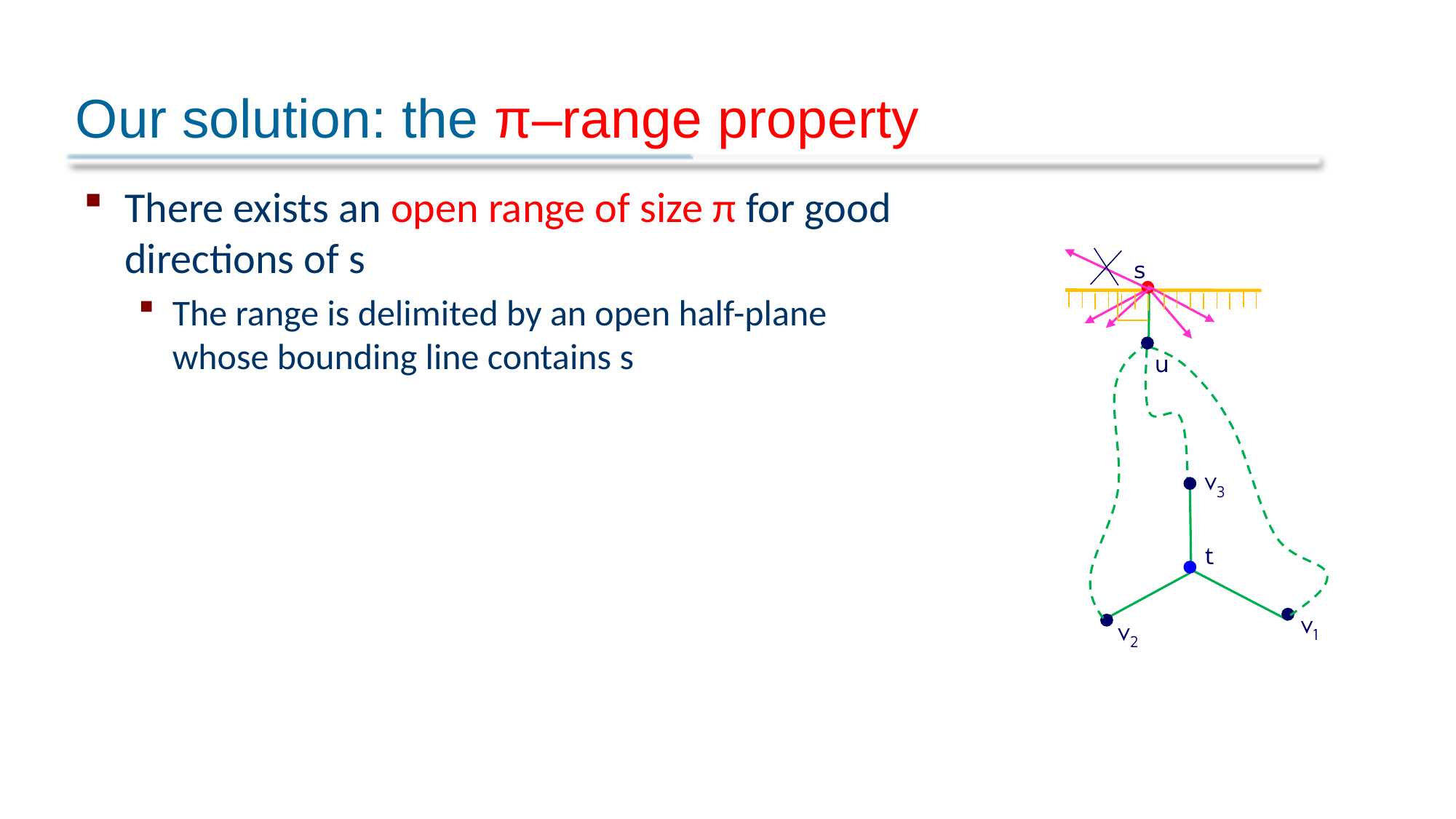

# Our solution: the π–range property
There exists an open range of size π for good directions of s
The range is delimited by an open half-plane whose bounding line contains s
s

u

v3

t

v1
v2